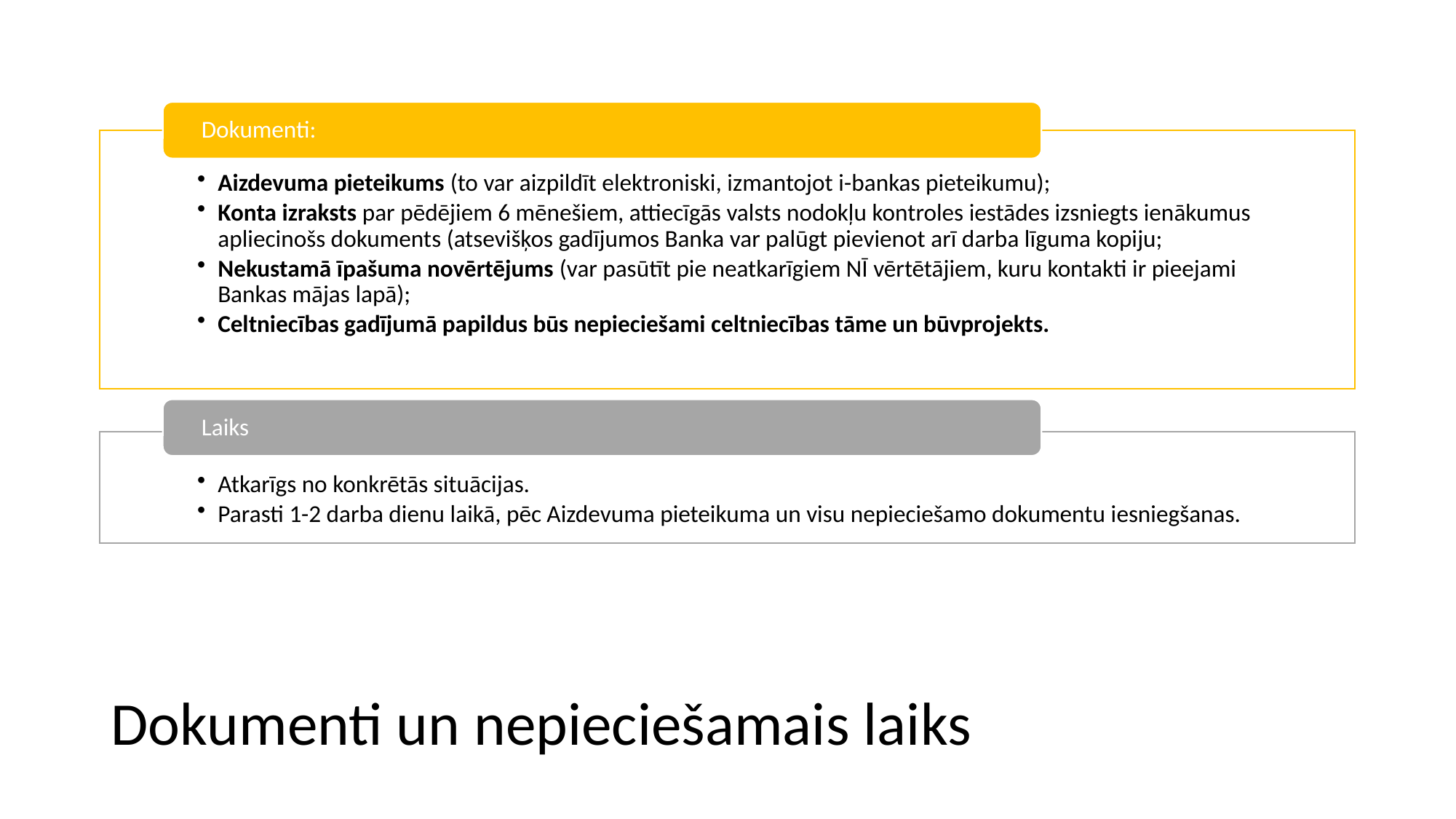

Aizdevuma pieteikums (to var aizpildīt elektroniski, izmantojot i-bankas pieteikumu);
Konta izraksts par pēdējiem 6 mēnešiem, attiecīgās valsts nodokļu kontroles iestādes izsniegts ienākumus apliecinošs dokuments (atsevišķos gadījumos Banka var palūgt pievienot arī darba līguma kopiju;
Nekustamā īpašuma novērtējums (var pasūtīt pie neatkarīgiem NĪ vērtētājiem, kuru kontakti ir pieejami Bankas mājas lapā);
Celtniecības gadījumā papildus būs nepieciešami celtniecības tāme un būvprojekts.

Dokumenti:
Atkarīgs no konkrētās situācijas.
Parasti 1-2 darba dienu laikā, pēc Aizdevuma pieteikuma un visu nepieciešamo dokumentu iesniegšanas.
Laiks
# Dokumenti un nepieciešamais laiks